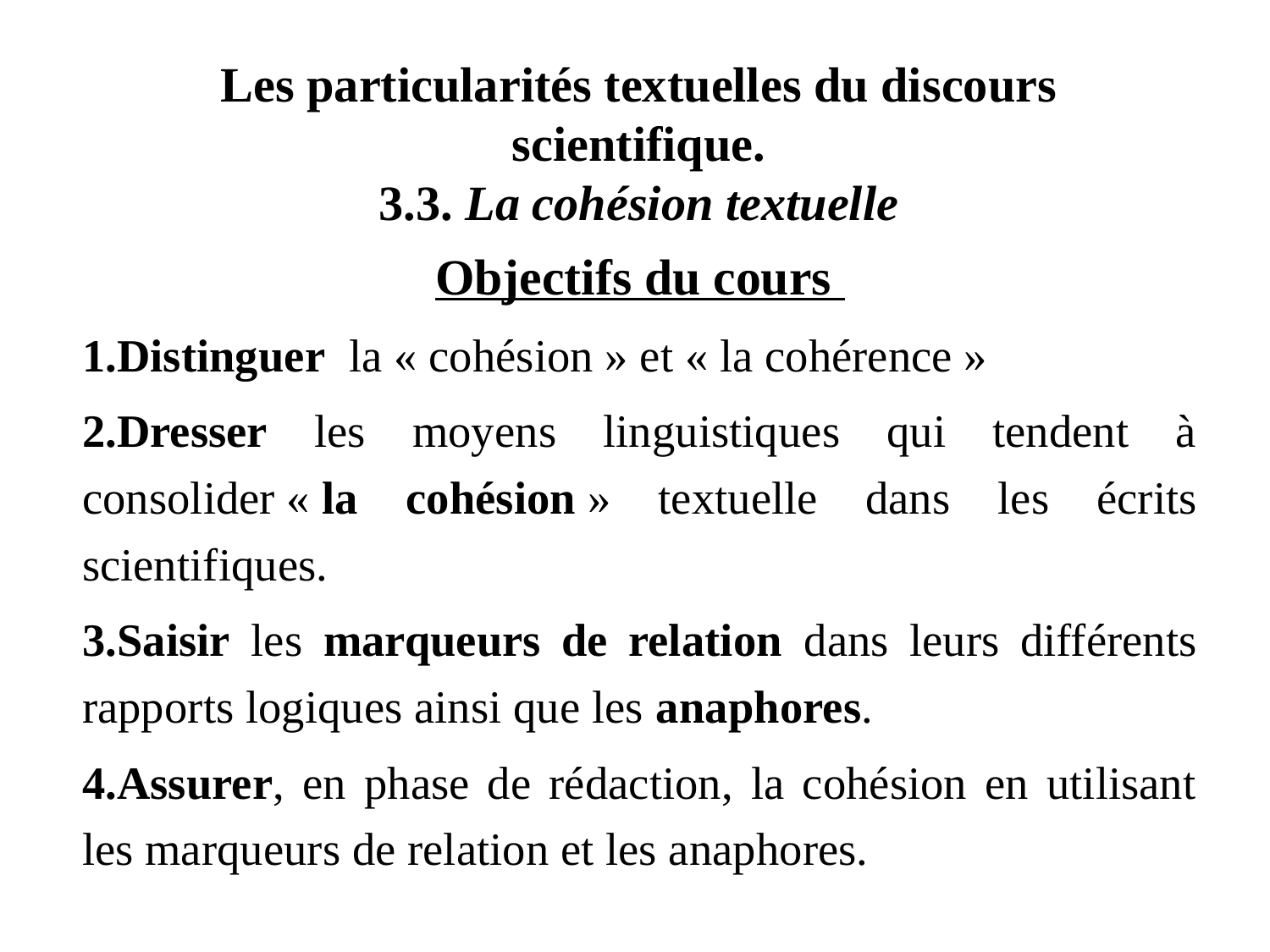

# Les particularités textuelles du discours scientifique. 3.3. La cohésion textuelle
Objectifs du cours
1.Distinguer  la « cohésion » et « la cohérence »
2.Dresser les moyens linguistiques qui tendent à consolider « la cohésion » textuelle dans les écrits scientifiques.
3.Saisir les marqueurs de relation dans leurs différents rapports logiques ainsi que les anaphores.
4.Assurer, en phase de rédaction, la cohésion en utilisant les marqueurs de relation et les anaphores.